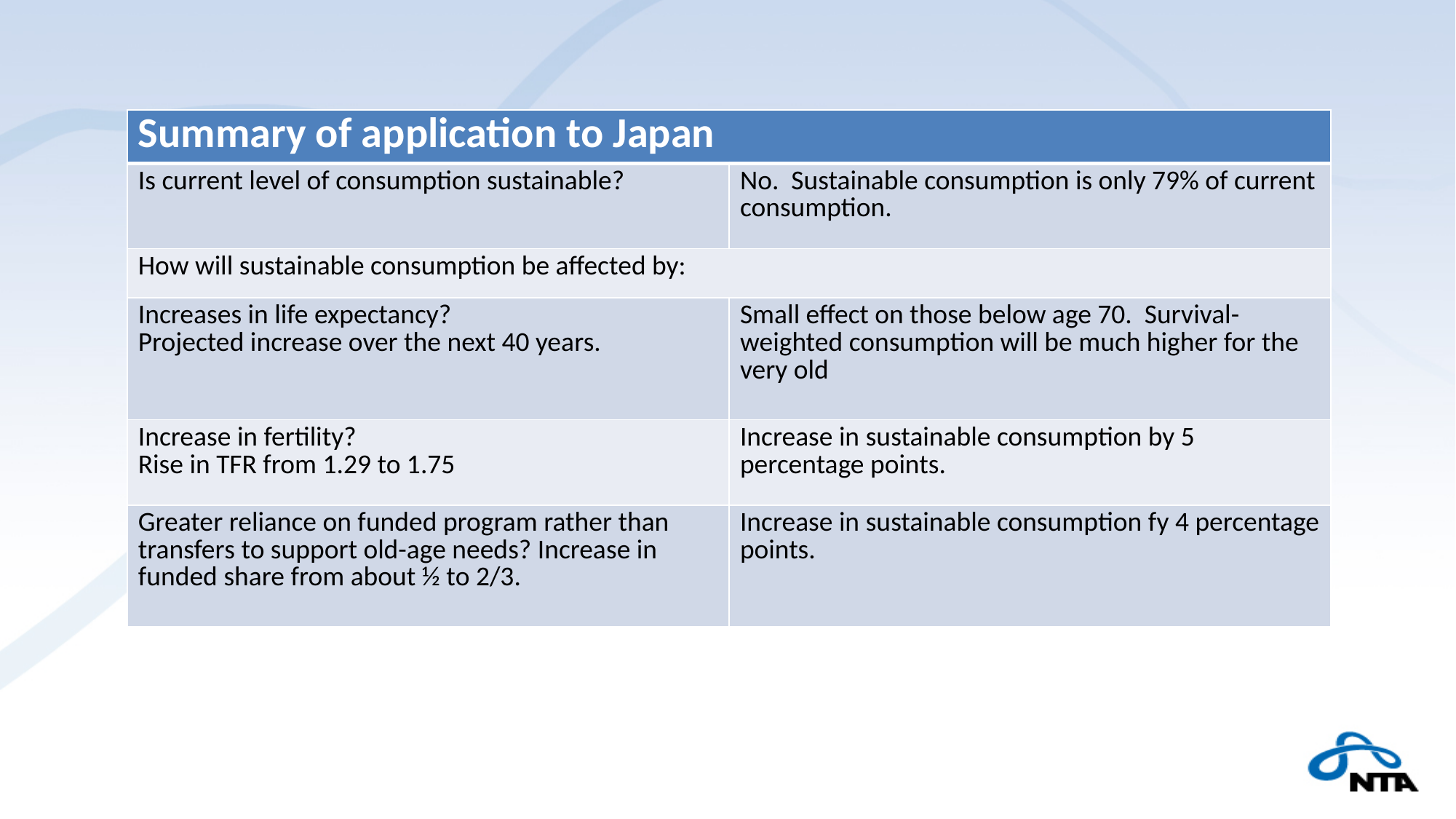

| Summary of application to Japan |  |
| --- | --- |
| Is current level of consumption sustainable? | No. Sustainable consumption is only 79% of current consumption. |
| How will sustainable consumption be affected by: |  |
| Increases in life expectancy? Projected increase over the next 40 years. | Small effect on those below age 70. Survival-weighted consumption will be much higher for the very old |
| Increase in fertility? Rise in TFR from 1.29 to 1.75 | Increase in sustainable consumption by 5 percentage points. |
| Greater reliance on funded program rather than transfers to support old-age needs? Increase in funded share from about ½ to 2/3. | Increase in sustainable consumption fy 4 percentage points. |